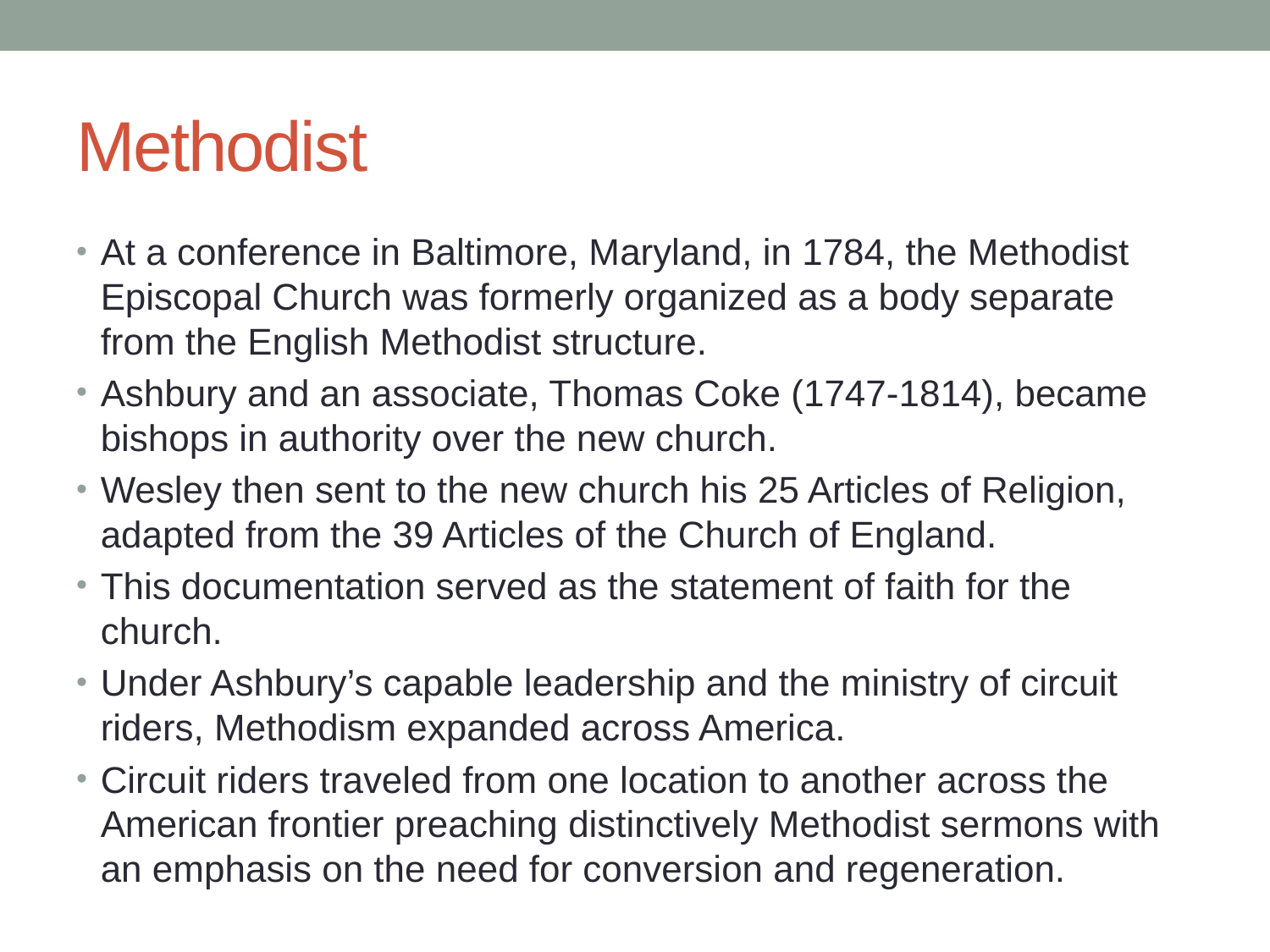

# Methodist
At a conference in Baltimore, Maryland, in 1784, the Methodist Episcopal Church was formerly organized as a body separate from the English Methodist structure.
Ashbury and an associate, Thomas Coke (1747-1814), became bishops in authority over the new church.
Wesley then sent to the new church his 25 Articles of Religion, adapted from the 39 Articles of the Church of England.
This documentation served as the statement of faith for the church.
Under Ashbury’s capable leadership and the ministry of circuit riders, Methodism expanded across America.
Circuit riders traveled from one location to another across the American frontier preaching distinctively Methodist sermons with an emphasis on the need for conversion and regeneration.